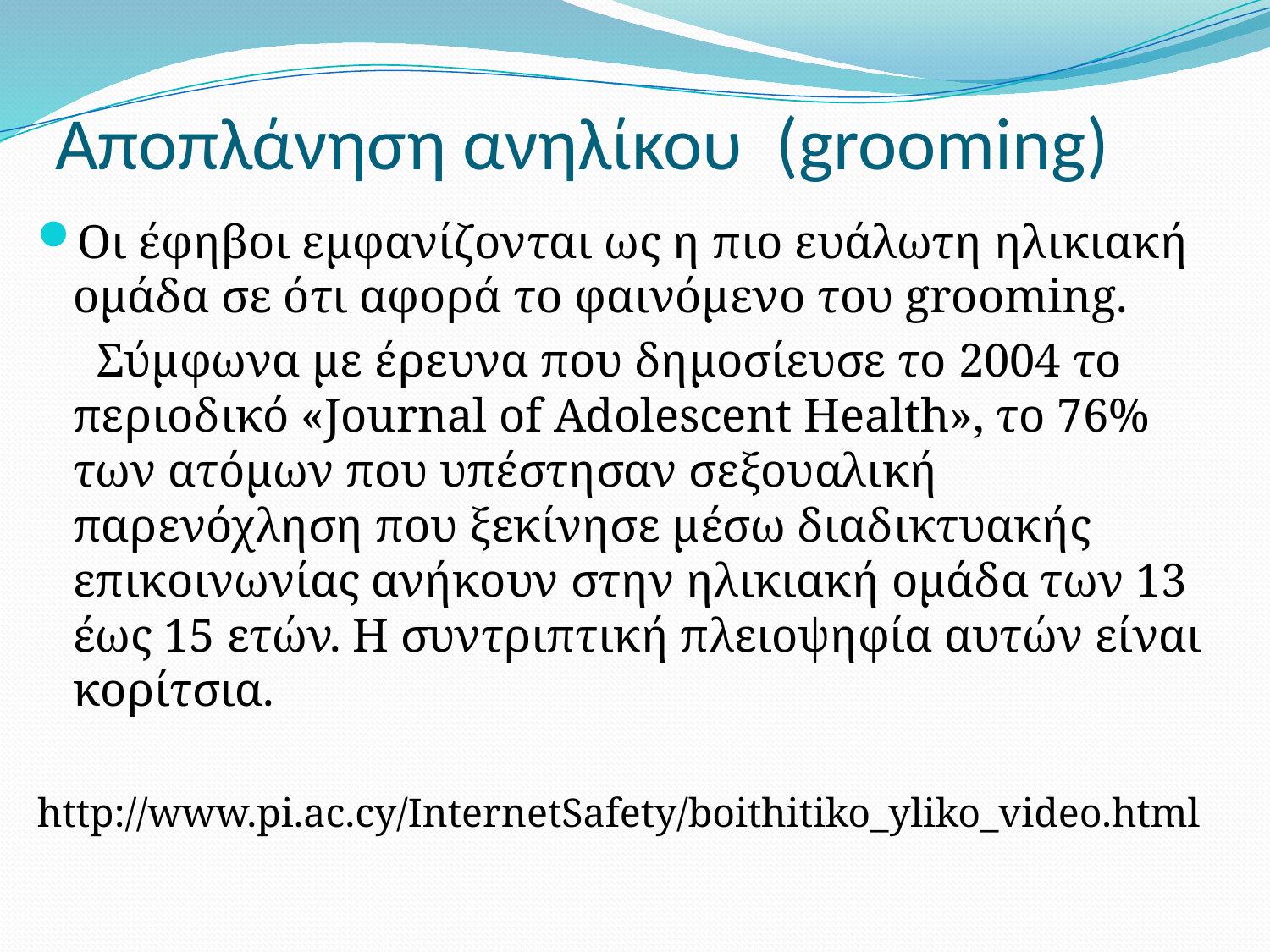

# Αποπλάνηση ανηλίκου  (grooming)
Οι έφηβοι εμφανίζονται ως η πιο ευάλωτη ηλικιακή ομάδα σε ότι αφορά το φαινόμενο του grooming.
     Σύμφωνα με έρευνα που δημοσίευσε το 2004 το περιοδικό «Journal of Adolescent Health», το 76% των ατόμων που υπέστησαν σεξουαλική παρενόχληση που ξεκίνησε μέσω διαδικτυακής επικοινωνίας ανήκουν στην ηλικιακή ομάδα των 13 έως 15 ετών. Η συντριπτική πλειοψηφία αυτών είναι κορίτσια.

http://www.pi.ac.cy/InternetSafety/boithitiko_yliko_video.html